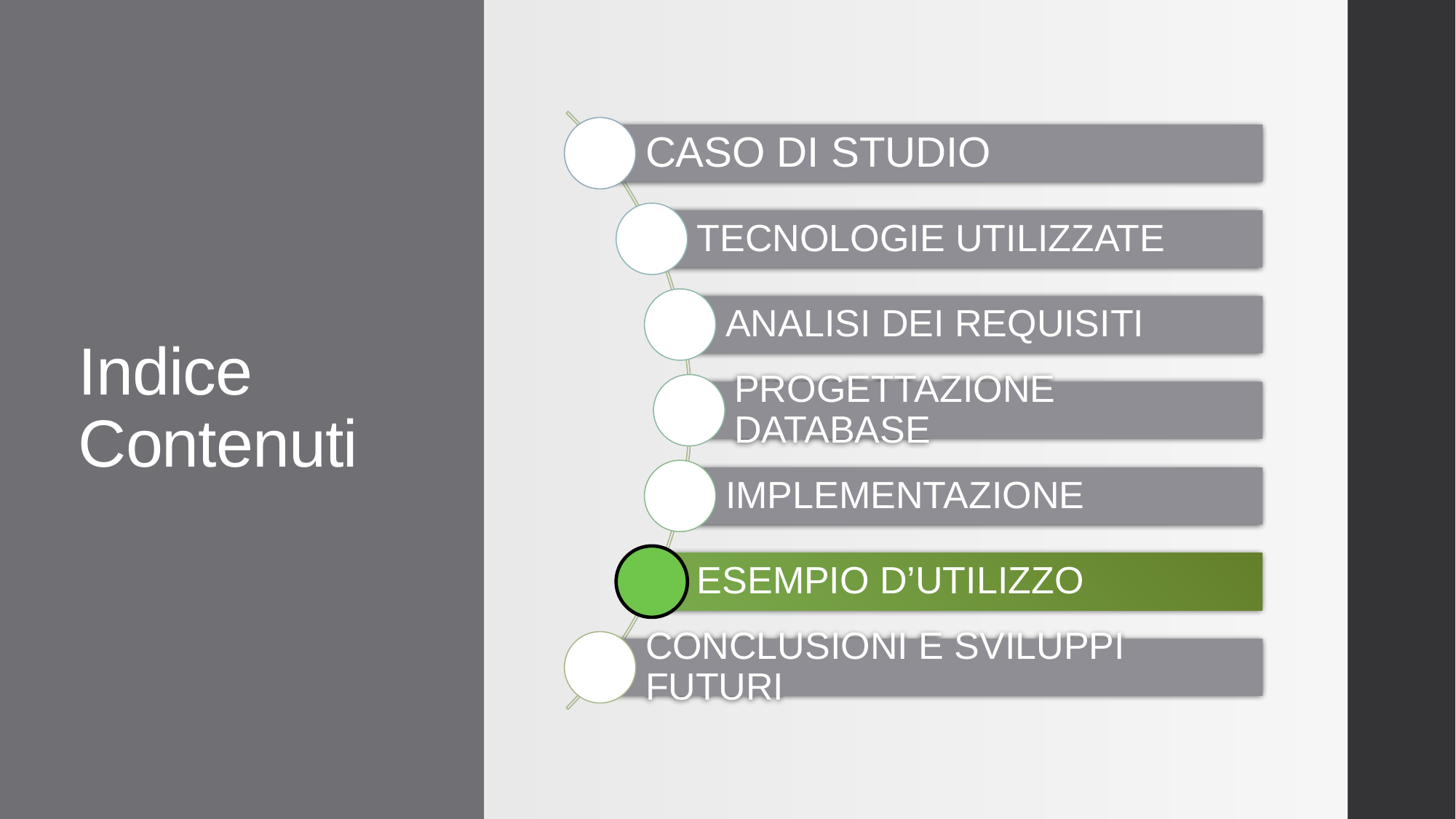

CASO DI STUDIO
TECNOLOGIE UTILIZZATE
ANALISI DEI REQUISITI
PROGETTAZIONE DATABASE
IMPLEMENTAZIONE
ESEMPIO D’UTILIZZO
CONCLUSIONI E SVILUPPI FUTURI
# Indice Contenuti